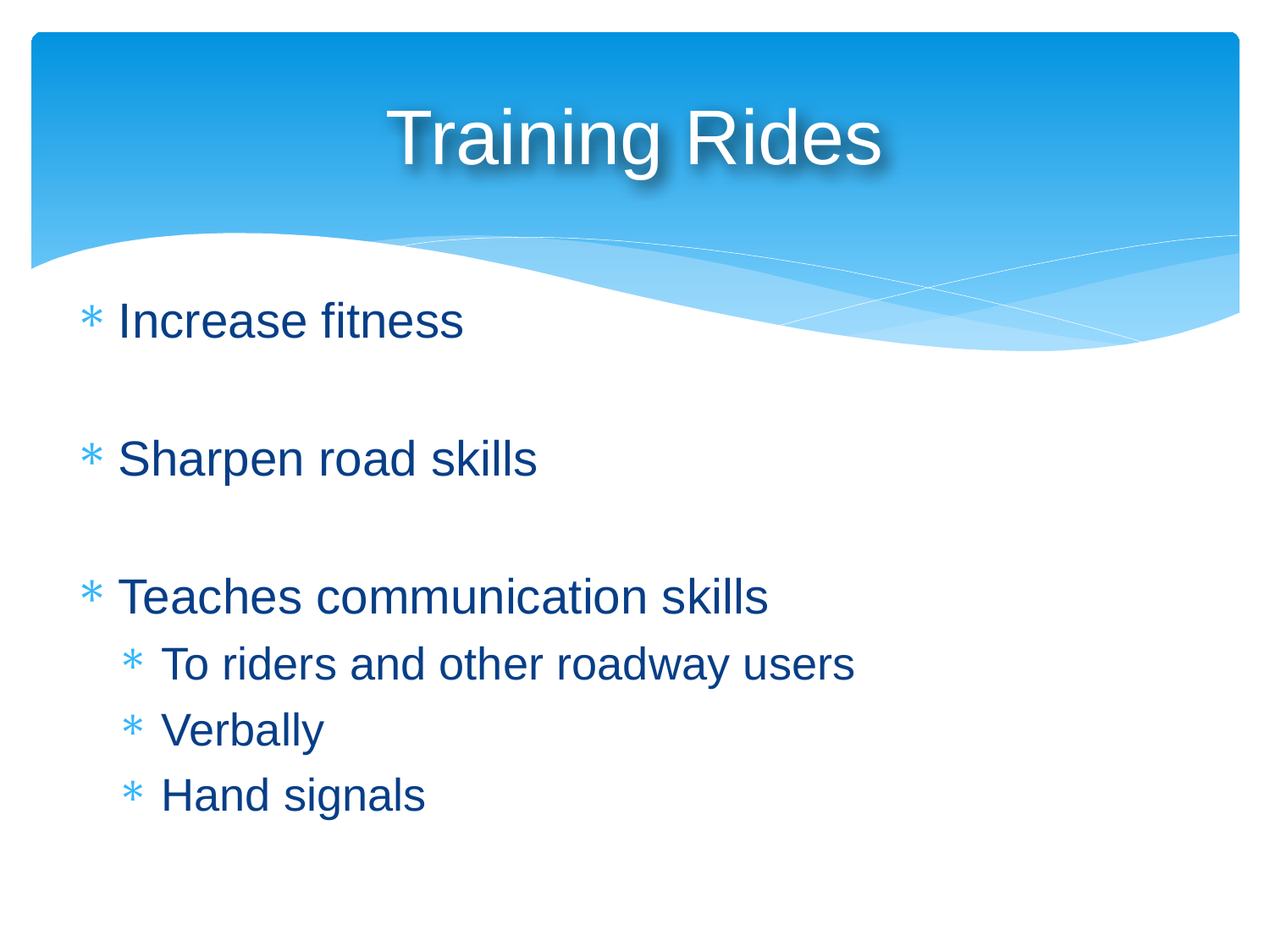

Training Rides
Increase fitness

Sharpen road skills

Teaches communication skills
To riders and other roadway users
Verbally
Hand signals